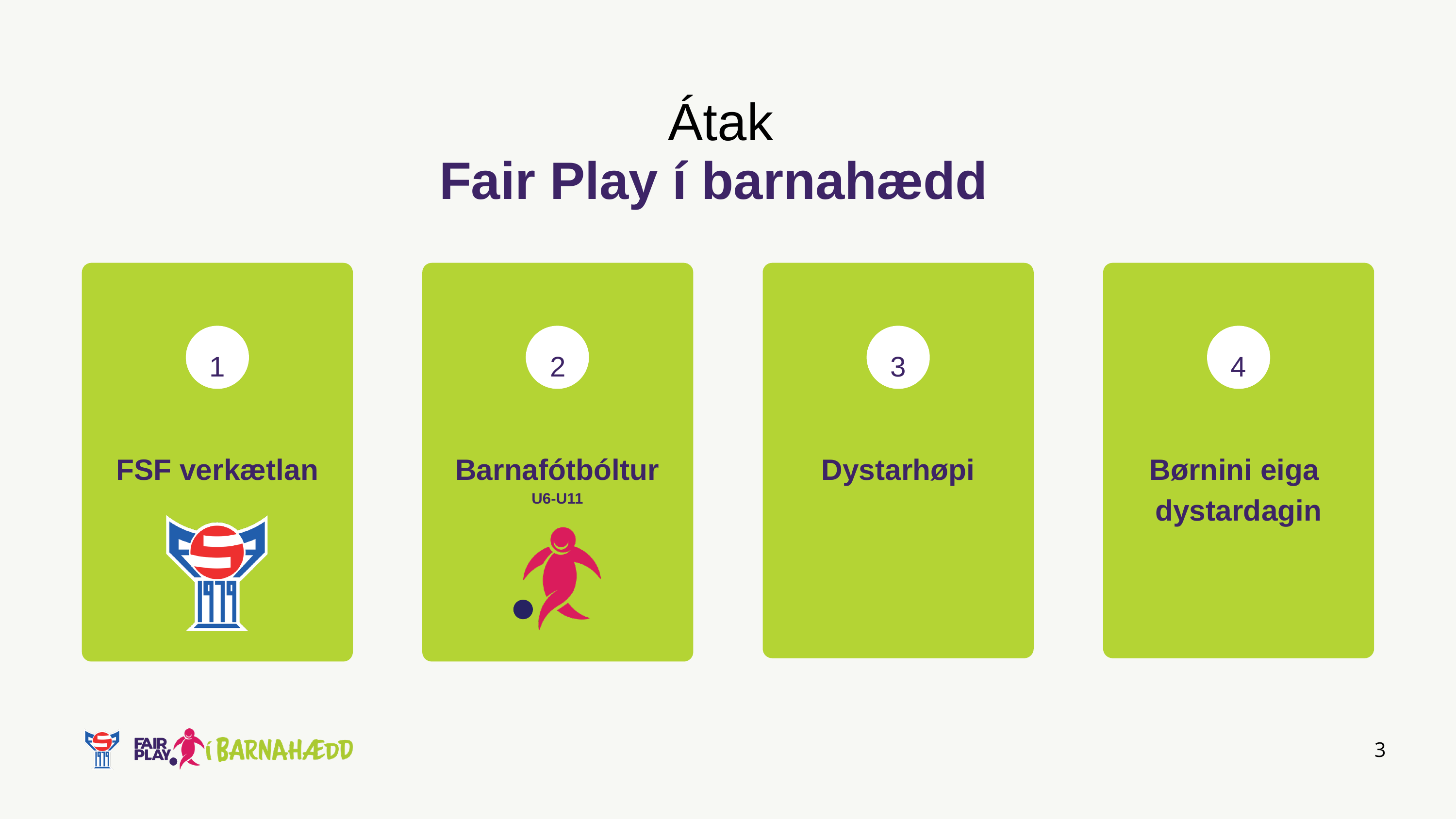

Átak
Fair Play í barnahædd

1
2
3
4
FSF verkætlan
Barnafótbóltur
U6-U11
Dystarhøpi
Børnini eiga  dystardagin

3